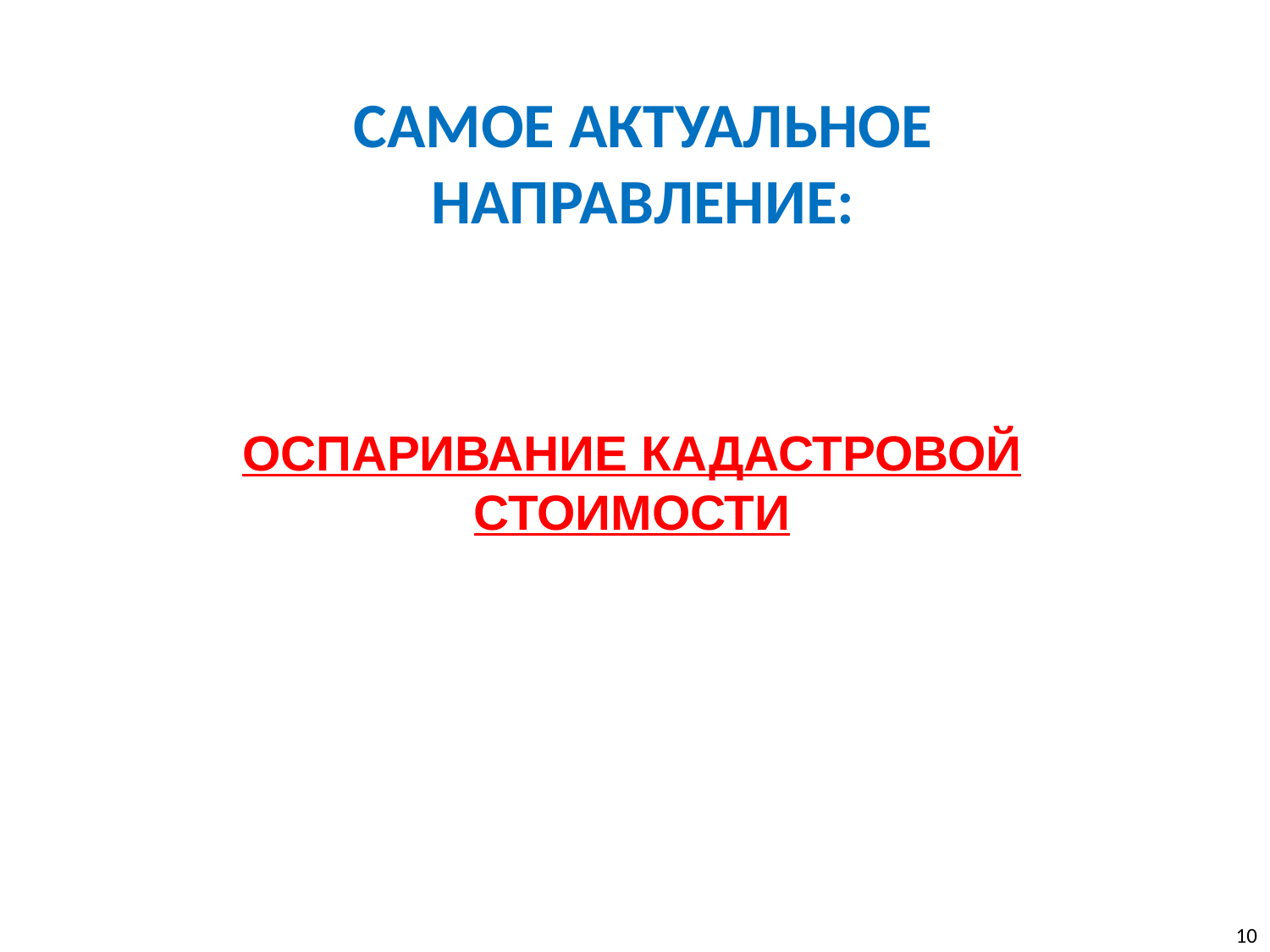

САМОЕ АКТУАЛЬНОЕ НАПРАВЛЕНИЕ:

ОСПАРИВАНИЕ КАДАСТРОВОЙ СТОИМОСТИ

10